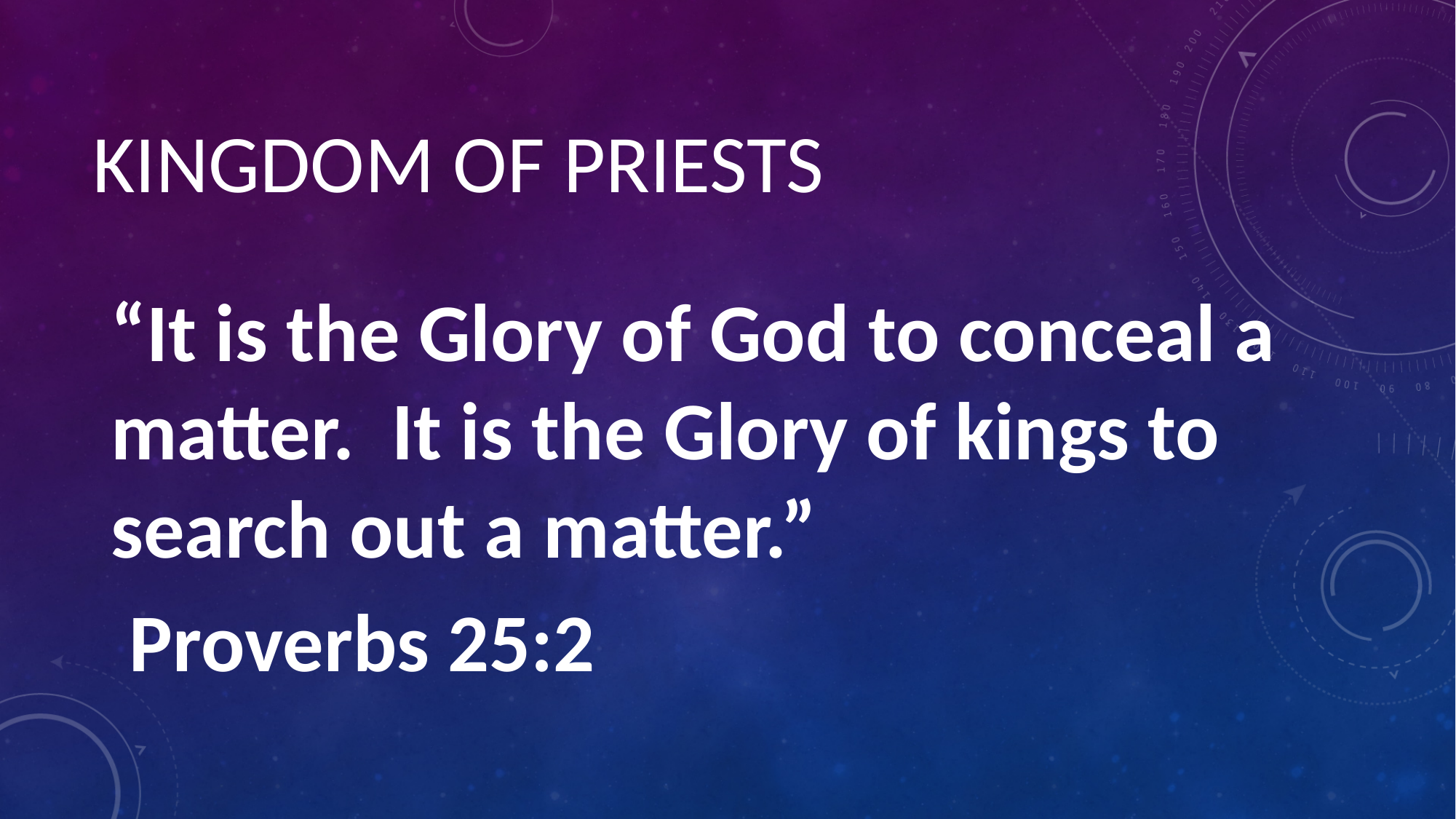

# Kingdom of priests

“It is the Glory of God to conceal a matter.  It is the Glory of kings to search out a matter.”
 Proverbs 25:2